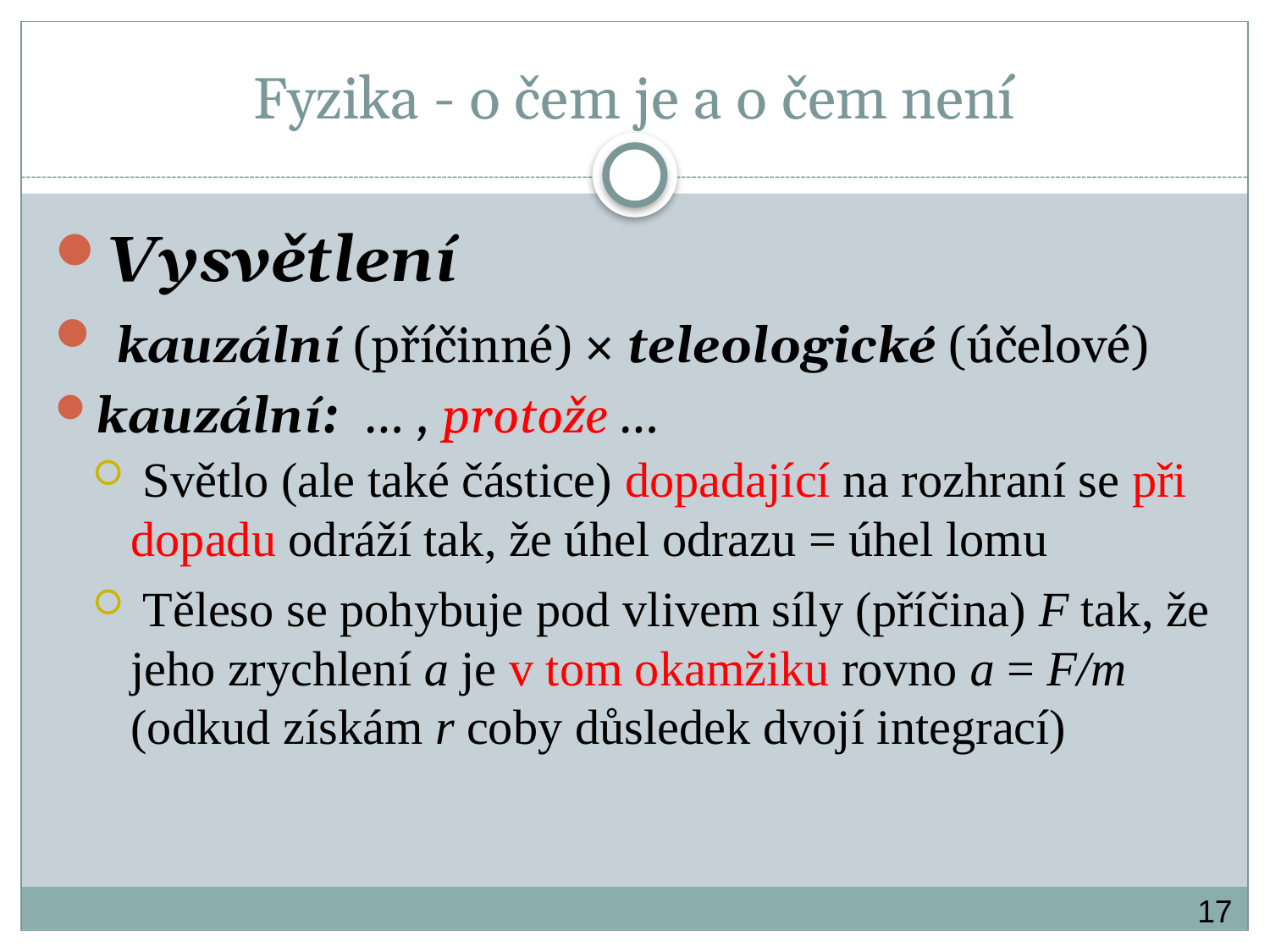

# Fyzika - o čem je a o čem není
Vysvětlení
 kauzální (příčinné) × teleologické (účelové)
kauzální:  … , protože …
 Světlo (ale také částice) dopadající na rozhraní se při dopadu odráží tak, že úhel odrazu = úhel lomu
 Těleso se pohybuje pod vlivem síly (příčina) F tak, že jeho zrychlení a je v tom okamžiku rovno a = F/m (odkud získám r coby důsledek dvojí integrací)

17